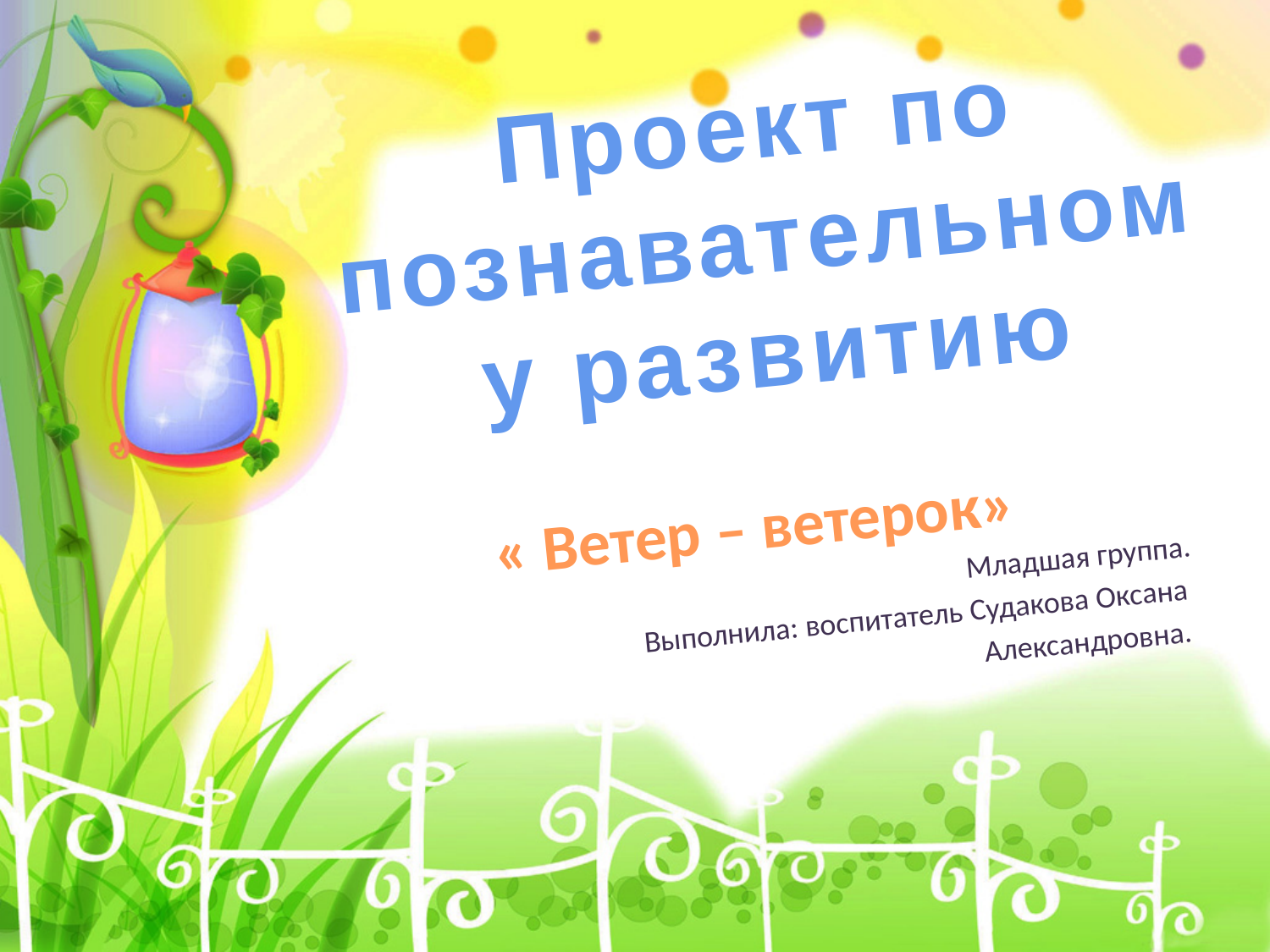

# Проект по познавательному развитию
« Ветер – ветерок»
Младшая группа.
Выполнила: воспитатель Судакова Оксана
Александровна.